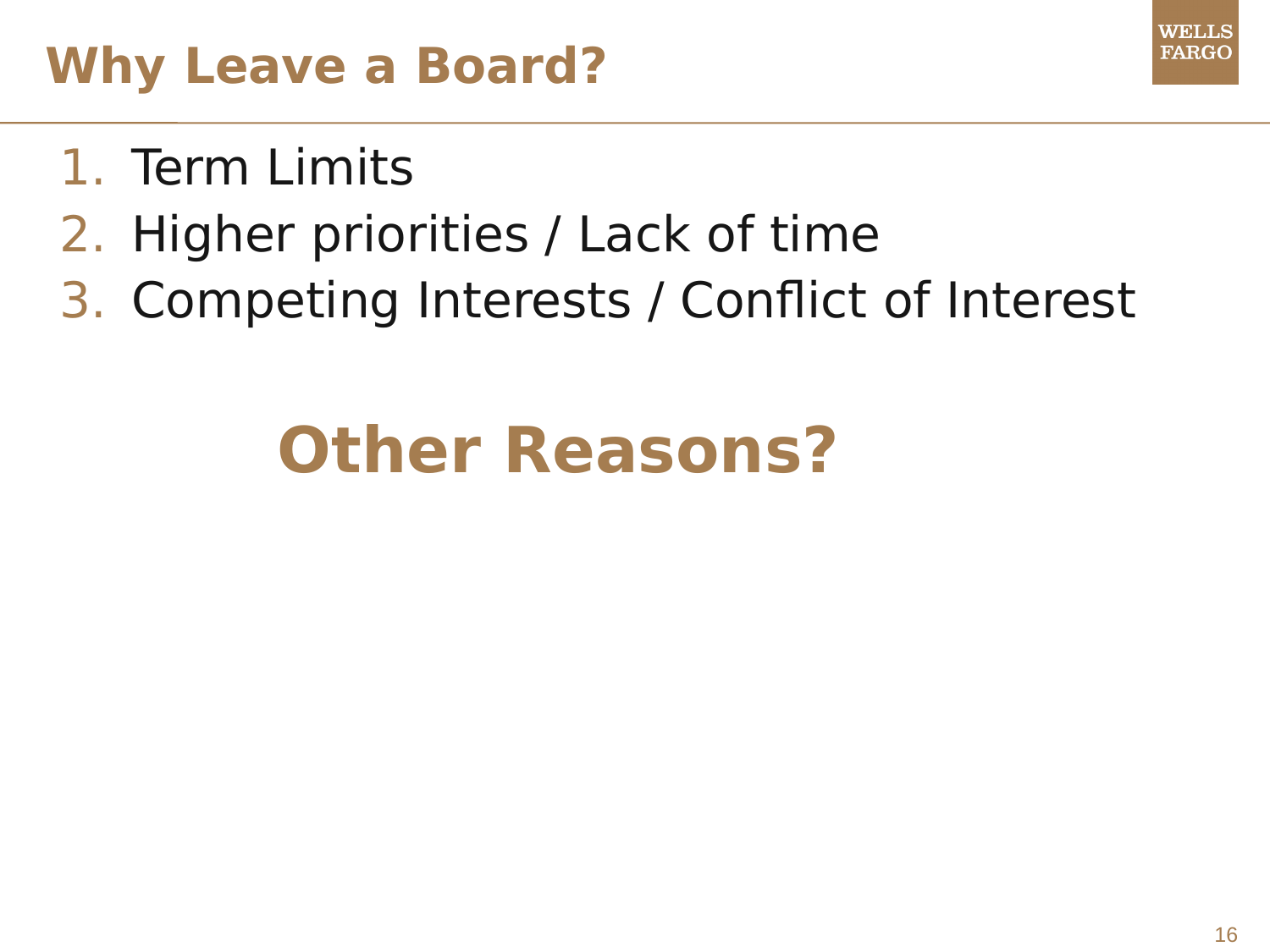

# Why Leave a Board?
Term Limits
Higher priorities / Lack of time
Competing Interests / Conflict of Interest
Other Reasons?